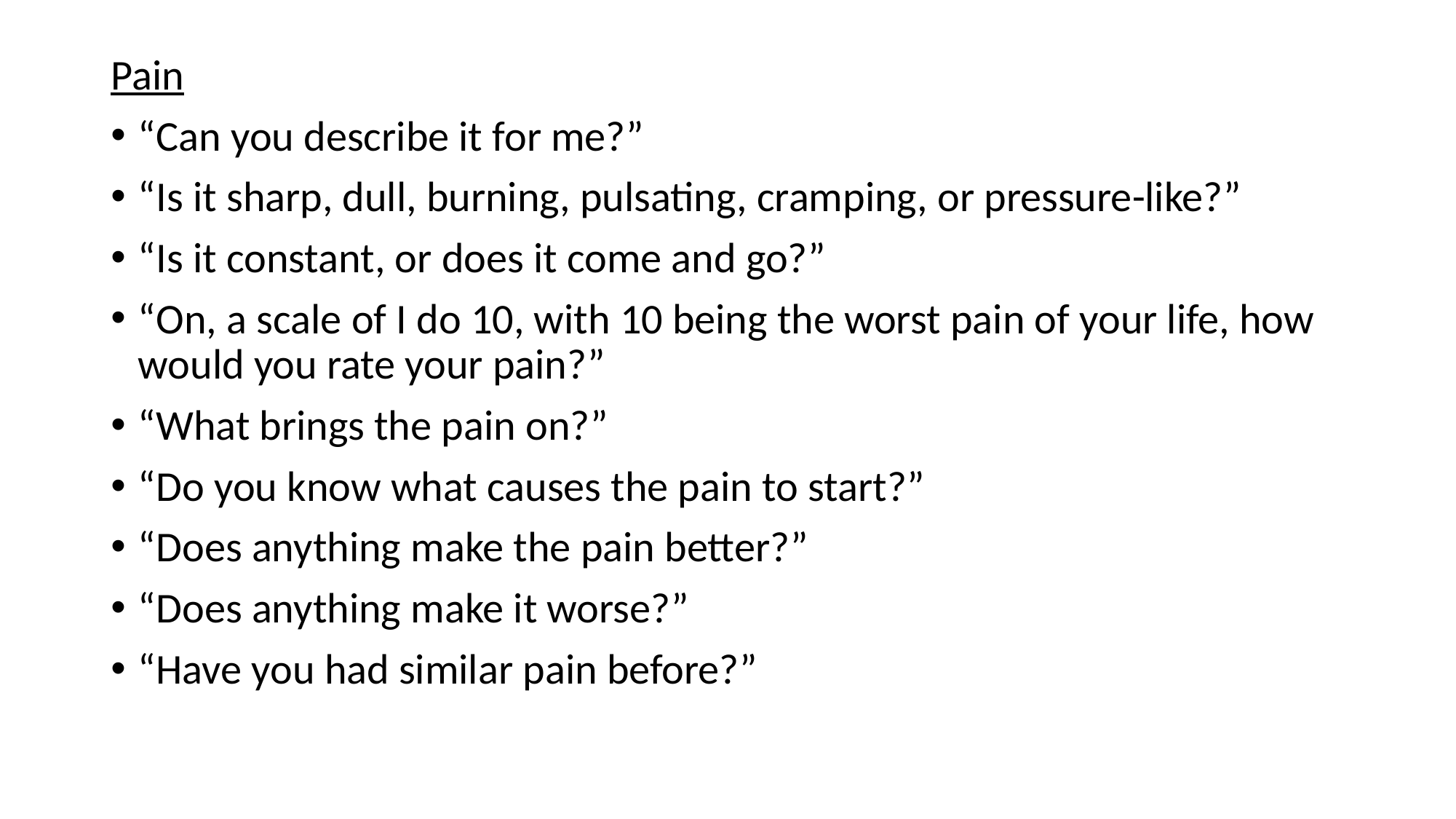

Pain
“Can you describe it for me?”
“Is it sharp, dull, burning, pulsating, cramping, or pressure-like?”
“Is it constant, or does it come and go?”
“On, a scale of I do 10, with 10 being the worst pain of your life, how would you rate your pain?”
“What brings the pain on?”
“Do you know what causes the pain to start?”
“Does anything make the pain better?”
“Does anything make it worse?”
“Have you had similar pain before?”